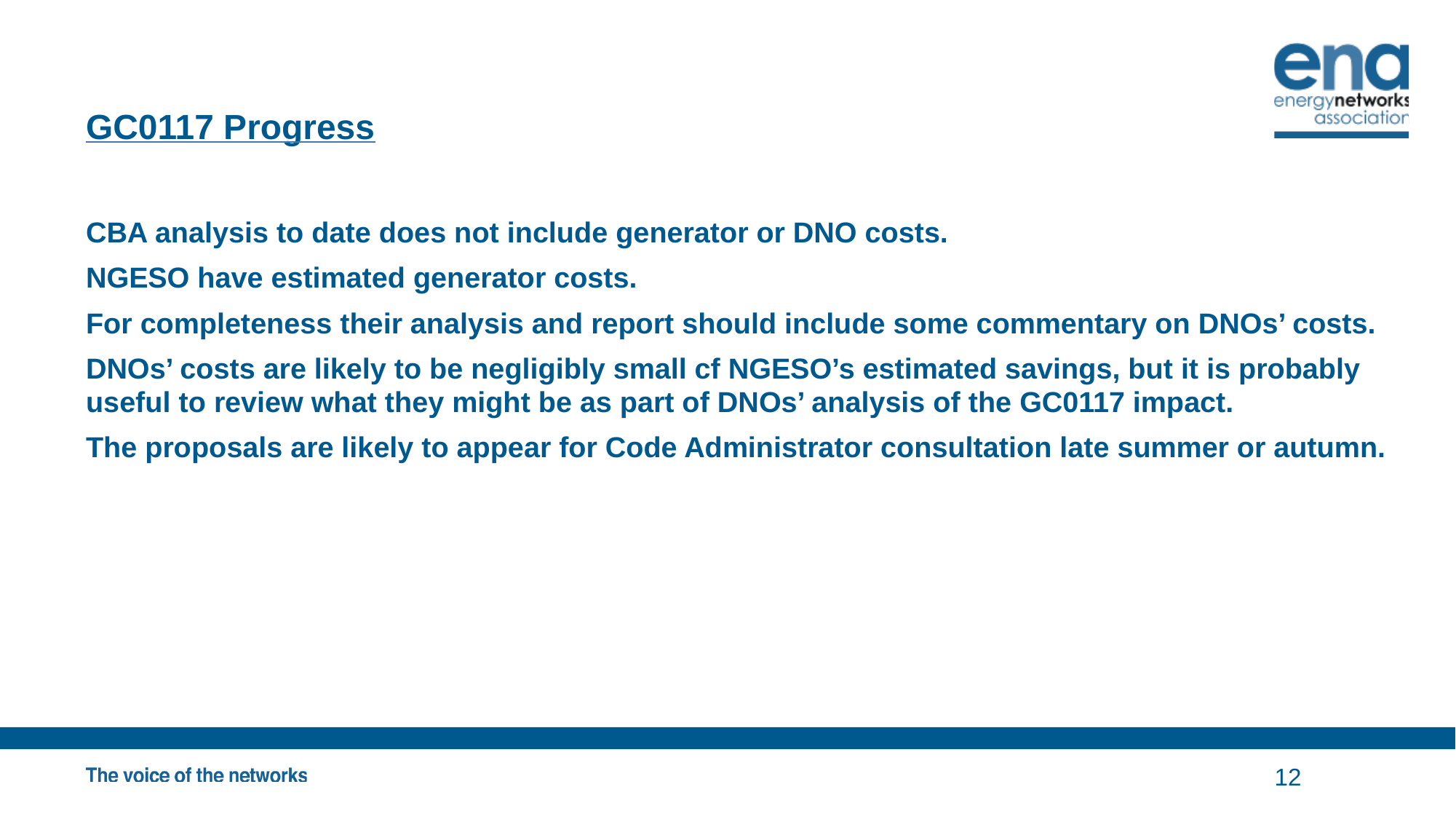

# GC0117 Progress
CBA analysis to date does not include generator or DNO costs.
NGESO have estimated generator costs.
For completeness their analysis and report should include some commentary on DNOs’ costs.
DNOs’ costs are likely to be negligibly small cf NGESO’s estimated savings, but it is probably useful to review what they might be as part of DNOs’ analysis of the GC0117 impact.
The proposals are likely to appear for Code Administrator consultation late summer or autumn.

12